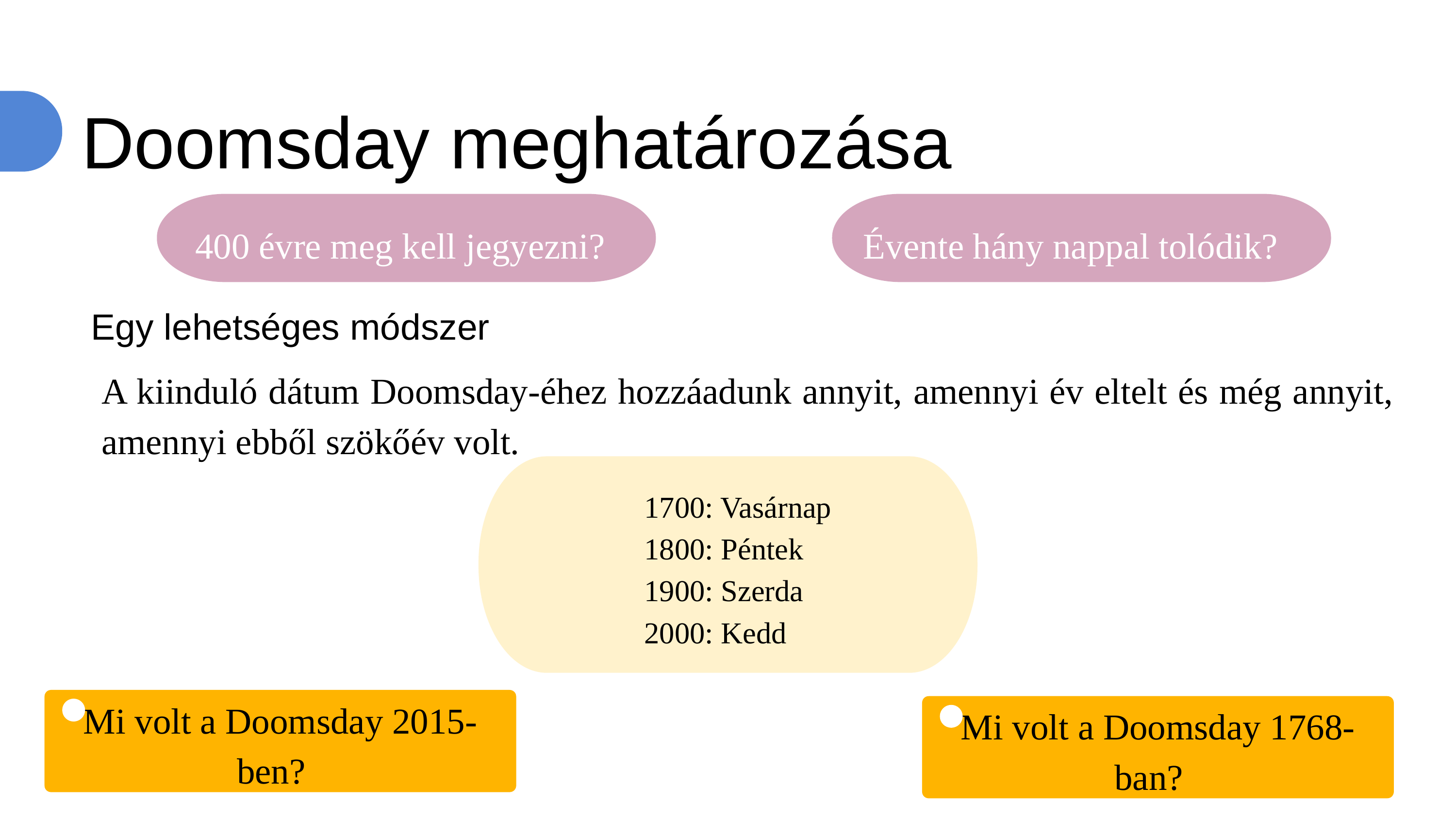

Doomsday meghatározása

400 évre meg kell jegyezni?
Évente hány nappal tolódik?
Egy lehetséges módszer

A kiinduló dátum Doomsday-éhez hozzáadunk annyit, amennyi év eltelt és még annyit, amennyi ebből szökőév volt.

1700: Vasárnap
1800: Péntek
1900: Szerda
2000: Kedd

Mi volt a Doomsday 2015-ben?
Mi volt a Doomsday 1768-ban?